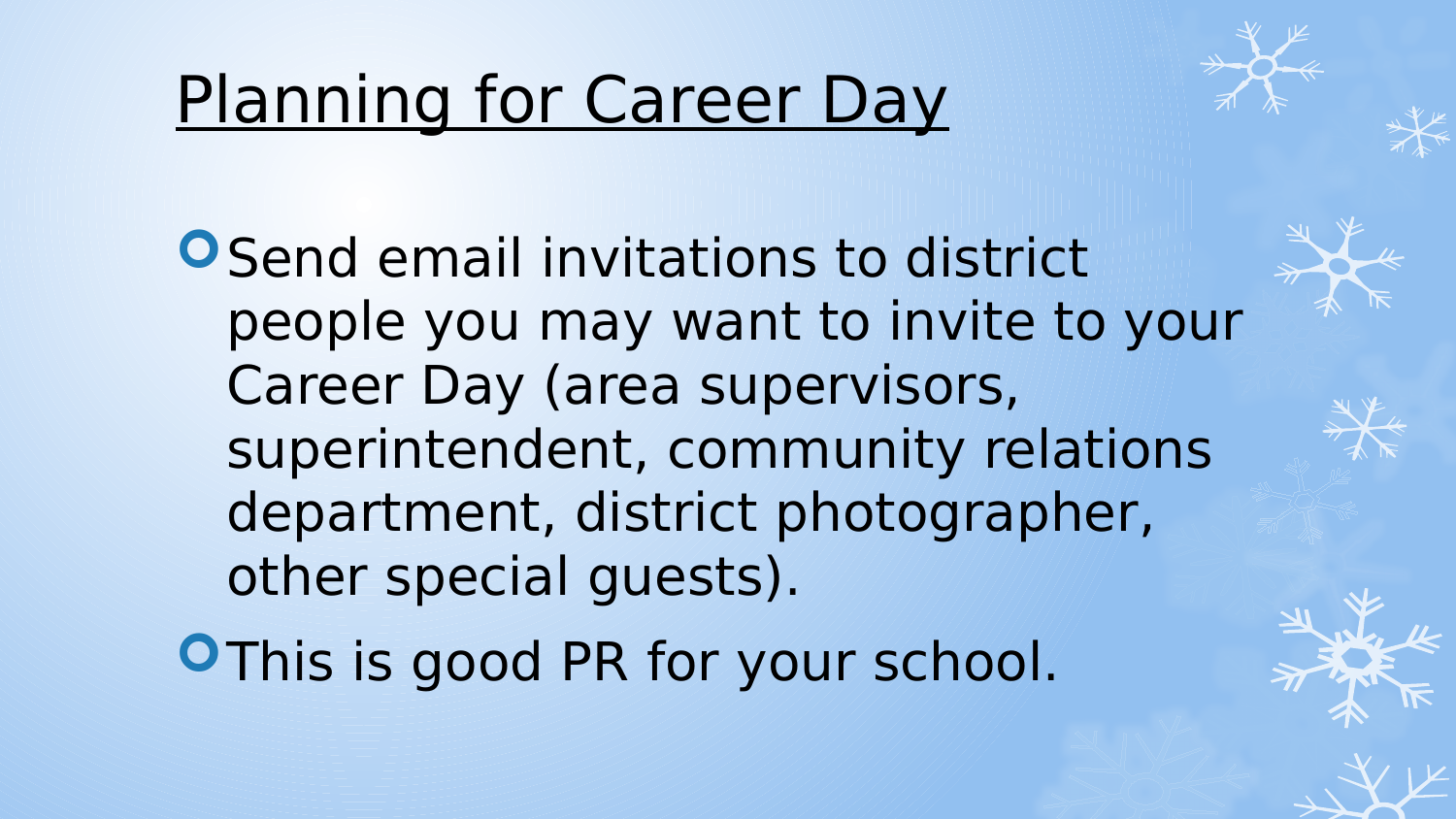

# Planning for Career Day
Send email invitations to district people you may want to invite to your Career Day (area supervisors, superintendent, community relations department, district photographer, other special guests).
This is good PR for your school.